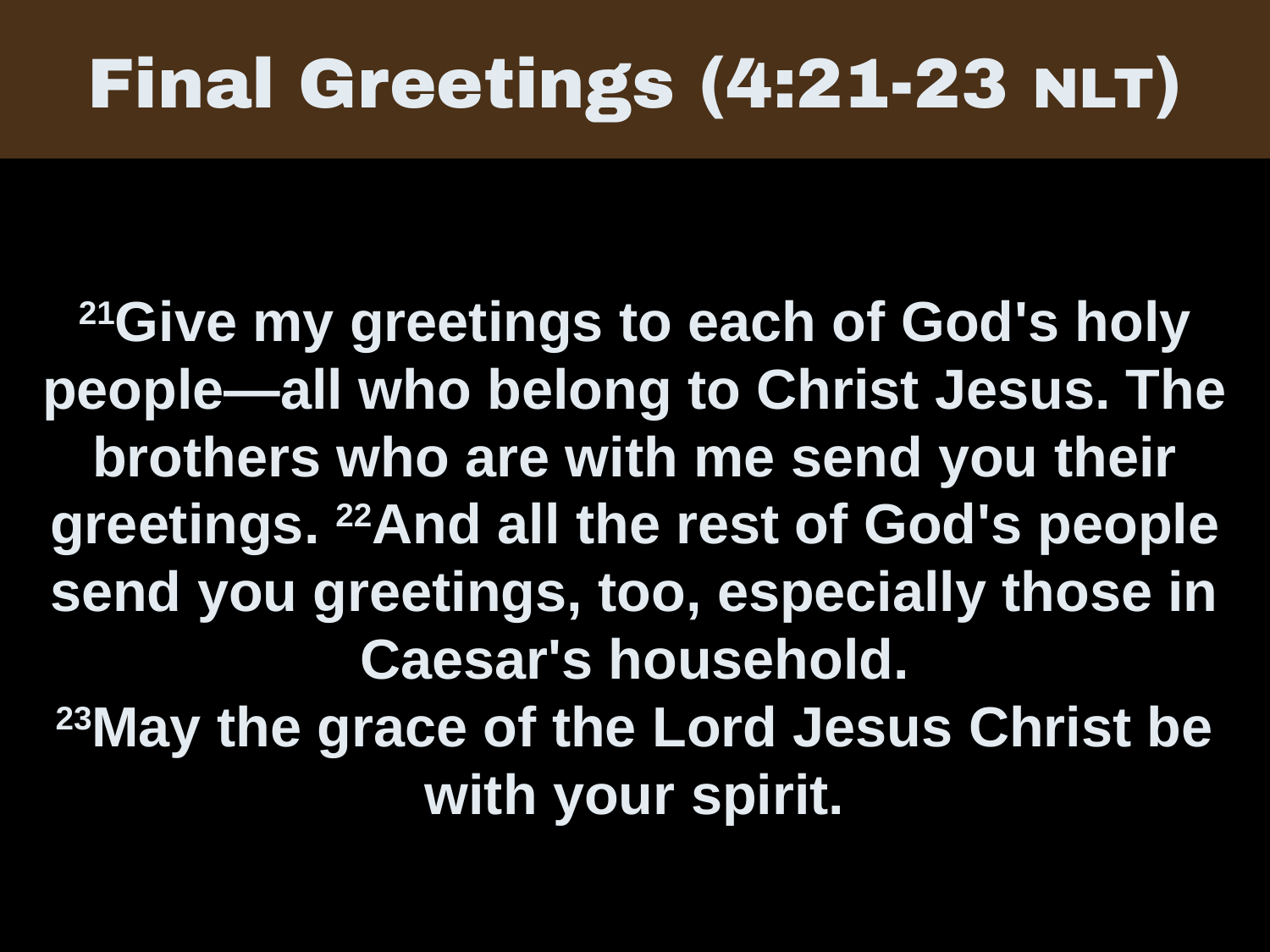

# Final Greetings (4:21-23 NLT)
21Give my greetings to each of God's holy people—all who belong to Christ Jesus. The brothers who are with me send you their greetings. 22And all the rest of God's people send you greetings, too, especially those in Caesar's household.
23May the grace of the Lord Jesus Christ be with your spirit.